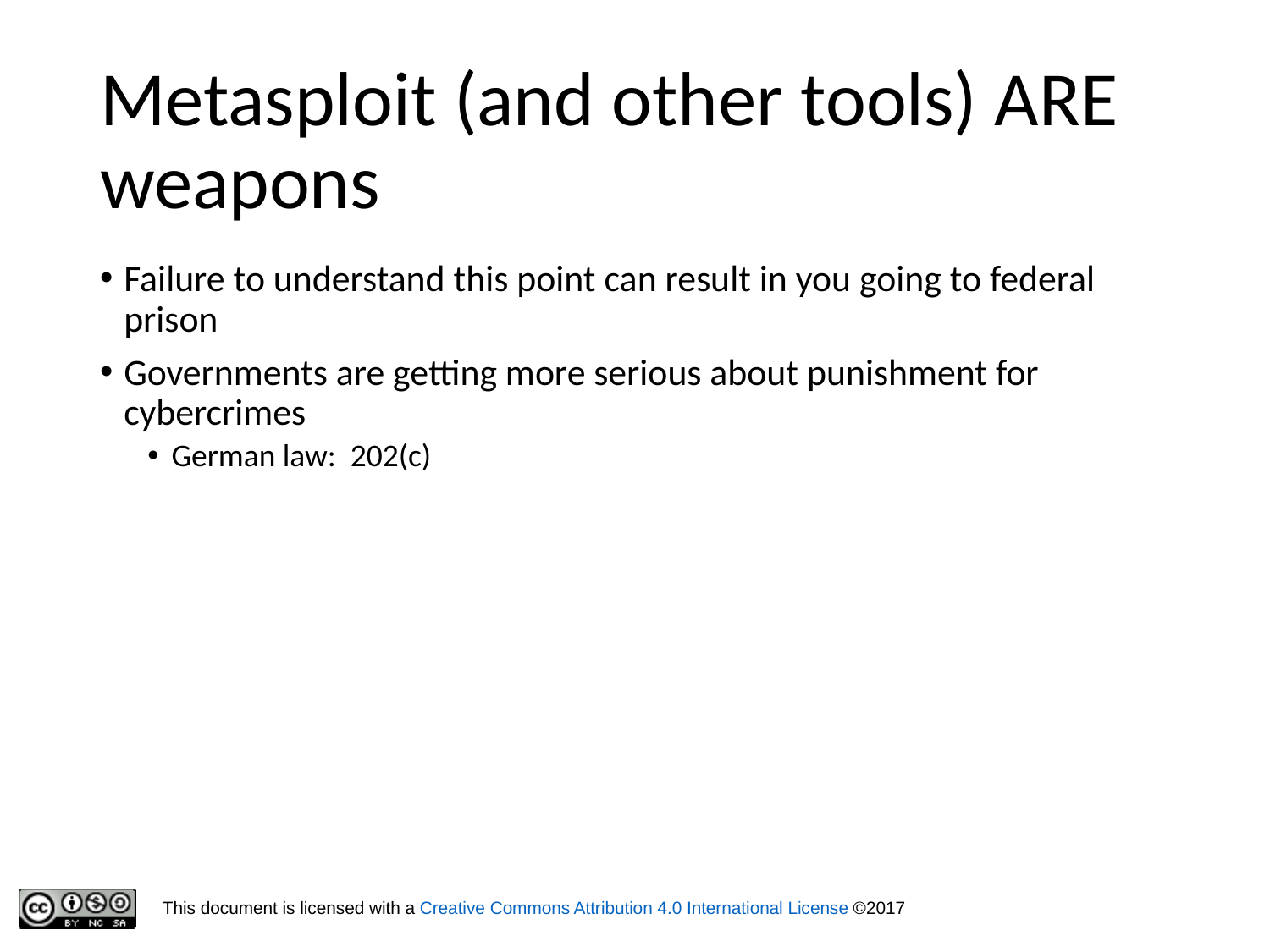

# Metasploit (and other tools) ARE weapons
Failure to understand this point can result in you going to federal prison
Governments are getting more serious about punishment for cybercrimes
German law:  202(c)
17